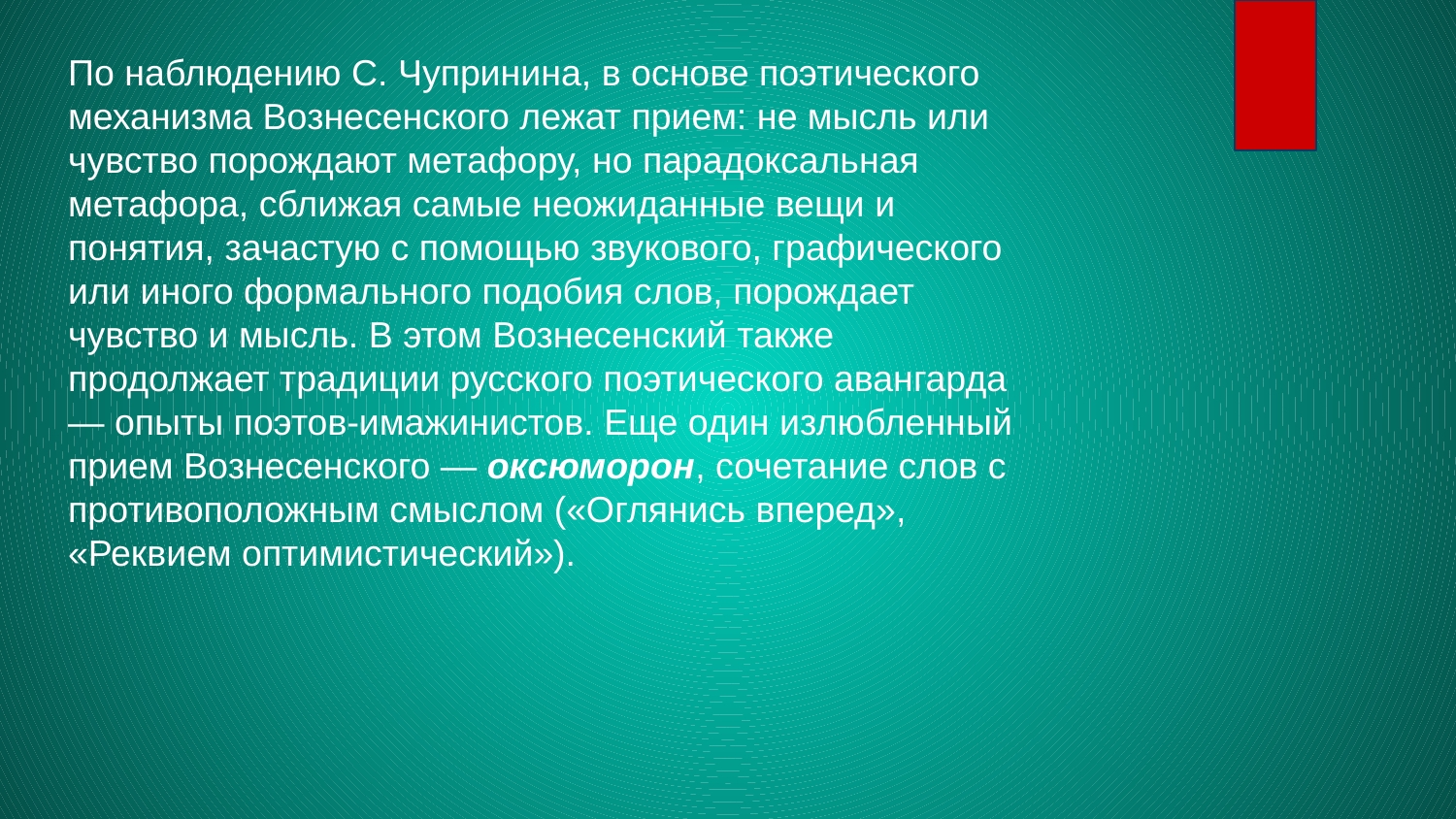

По наблюдению С. Чупринина, в основе поэтического механизма Вознесенского лежат прием: не мысль или чувство порождают метафору, но парадоксальная метафора, сближая самые неожидан­ные вещи и понятия, зачастую с помощью звукового, графического или иного формального подобия слов, порождает чувство и мысль. В этом Вознесенский также продолжает традиции русского поэтического авангарда — опыты поэтов-имажинистов. Еще один излюбленный прием Вознесенского — оксюморон, сочетание слов с противоположным смыслом («Оглянись вперед», «Реквием оптимистический»).